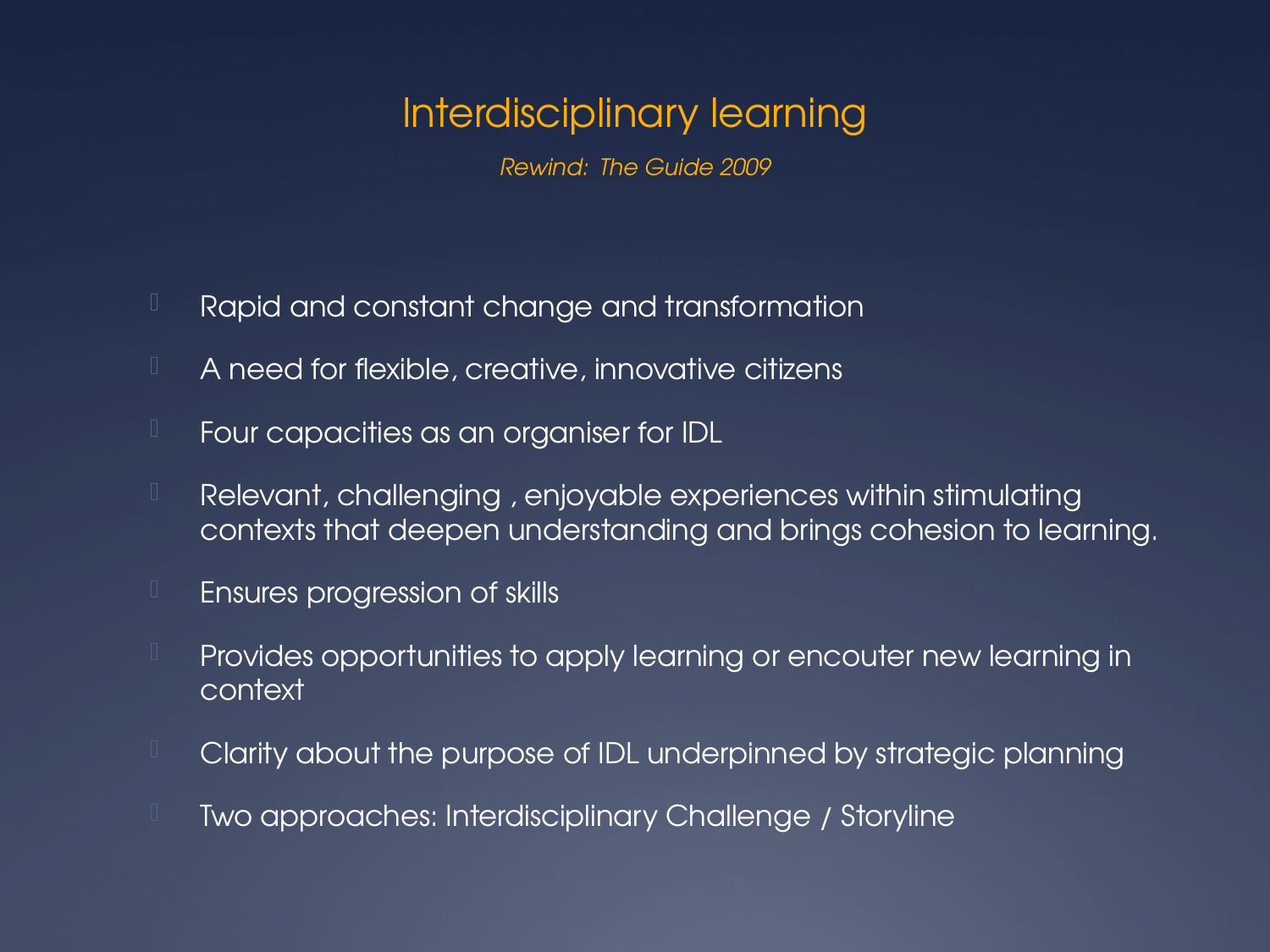

# Interdisciplinary learning Rewind: The Guide 2009
Rapid and constant change and transformation
A need for flexible, creative, innovative citizens
Four capacities as an organiser for IDL
Relevant, challenging , enjoyable experiences within stimulating contexts that deepen understanding and brings cohesion to learning.
Ensures progression of skills
Provides opportunities to apply learning or encouter new learning in context
Clarity about the purpose of IDL underpinned by strategic planning
Two approaches: Interdisciplinary Challenge / Storyline